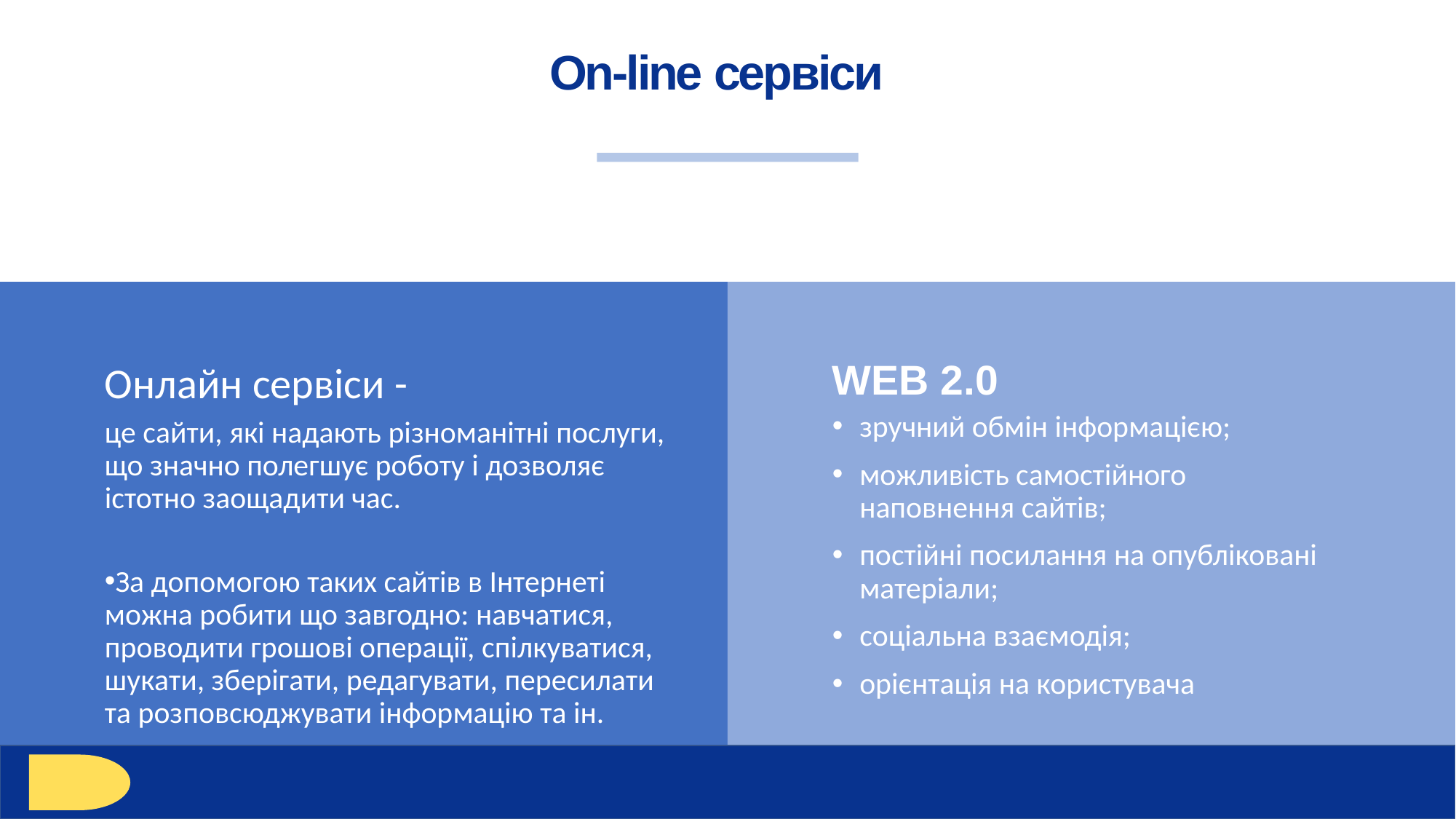

# On-line сервіси
Онлайн сервіси -
це сайти, які надають різноманітні послуги, що значно полегшує роботу і дозволяє істотно заощадити час.

За допомогою таких сайтів в Інтернеті можна робити що завгодно: навчатися, проводити грошові операції, спілкуватися, шукати, зберігати, редагувати, пересилати та розповсюджувати інформацію та ін.

WEB 2.0
зручний обмін інформацією;
можливість самостійного наповнення сайтів;
постійні посилання на опубліковані матеріали;
соціальна взаємодія;
орієнтація на користувача